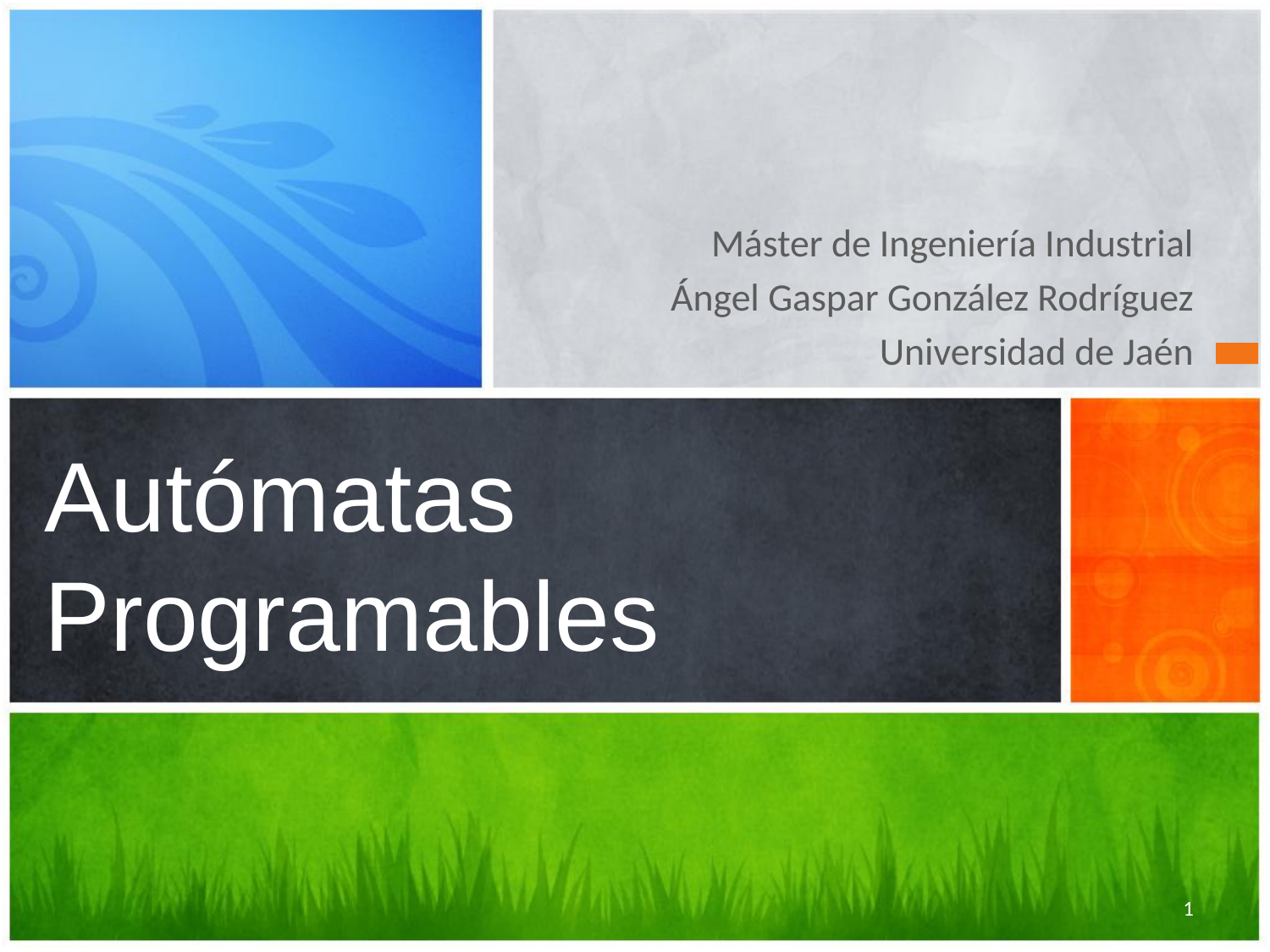

Máster de Ingeniería Industrial
Ángel Gaspar González Rodríguez
Universidad de Jaén
# Autómatas Programables
1